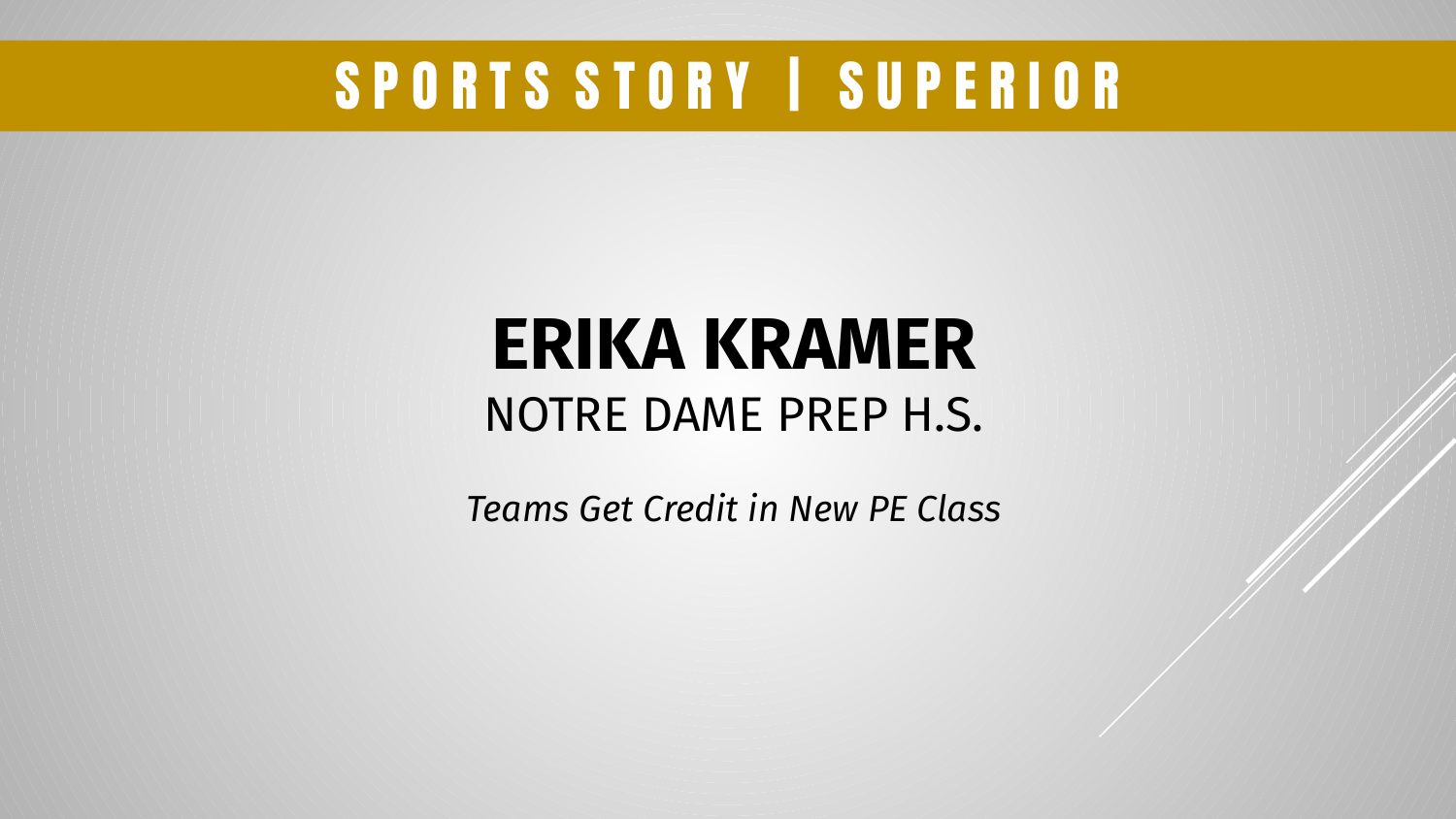

# S P O R T S  S T O R Y   |   S U P E R I O R

ERIKA KRAMER
NOTRE DAME PREP H.S.

Teams Get Credit in New PE Class